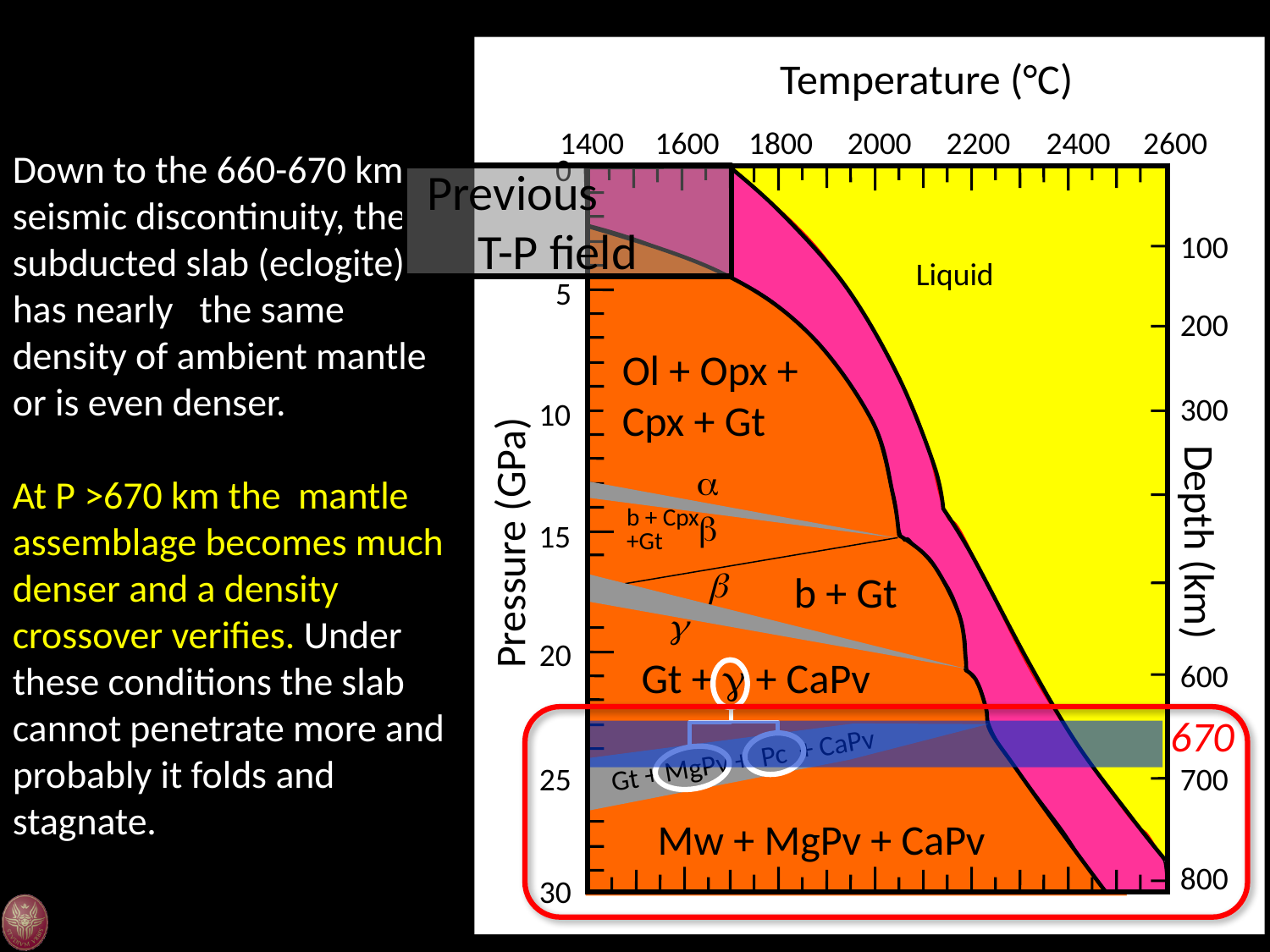

Temperature (°C)
1400
1600
1800
2000
2200
2400
2600
0

100

Liquid

5

200

Ol + Opx +
Cpx + Gt

300

10

α

β
b + Cpx +Gt

15
Depth (km)
Pressure (GPa)

β
b + Gt

γ

20
Gt + γ + CaPv
600

670

Gt + MgPv +  Pc  + CaPv

25
700

Mw + MgPv + CaPv

800
30

Down to the 660-670 km seismic discontinuity, the subducted slab (eclogite) has nearly   the same density of ambient mantle or is even denser.

At P >670 km the  mantle assemblage becomes much denser and a density crossover verifies. Under these conditions the slab cannot penetrate more and probably it folds and stagnate.
Previous         T-P field